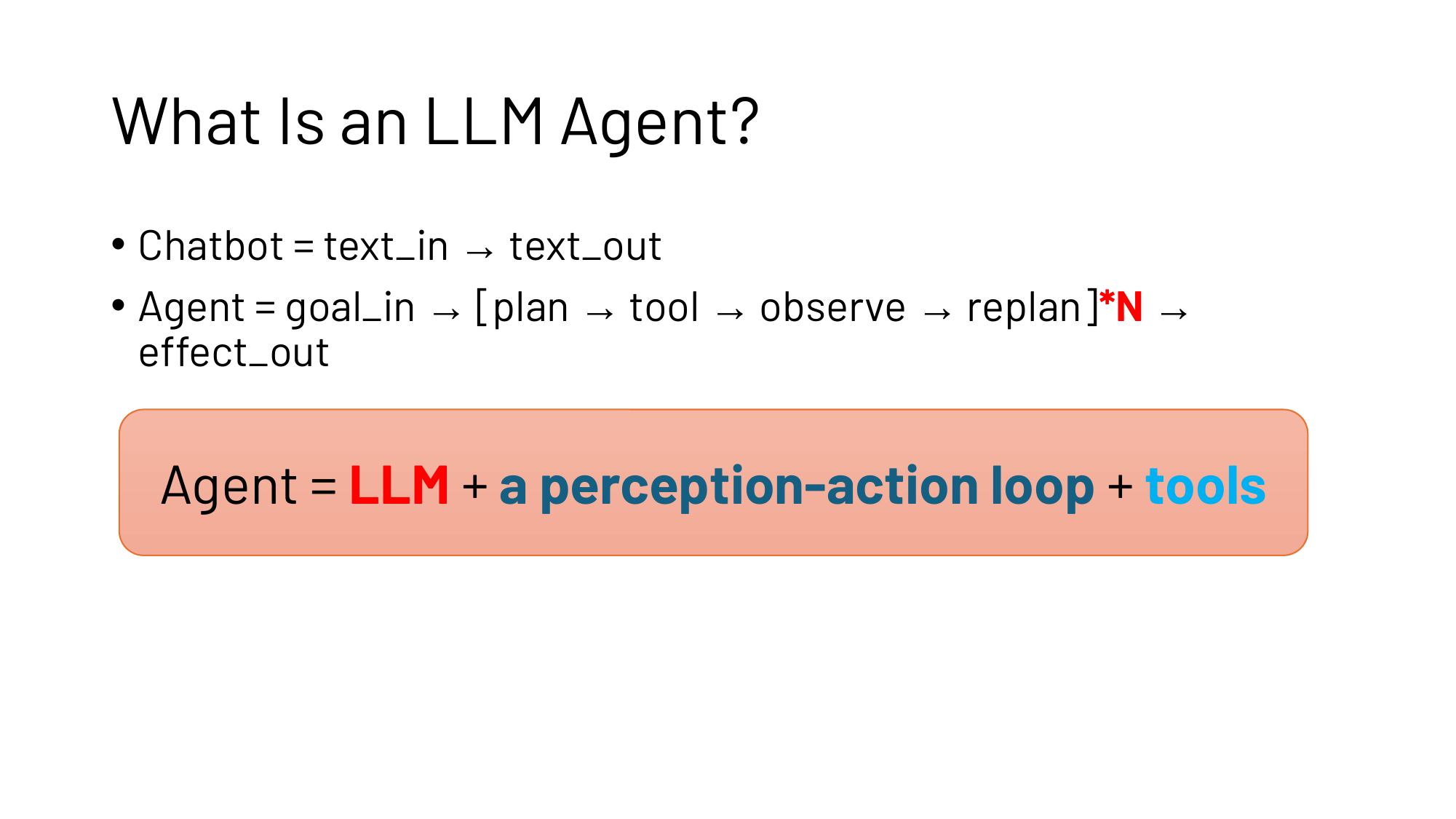

# What Is an LLM Agent?
Chatbot = text_in → text_out
Agent = goal_in → [plan → tool → observe → replan]*N → effect_out
Agent = LLM + a perception-action loop + tools